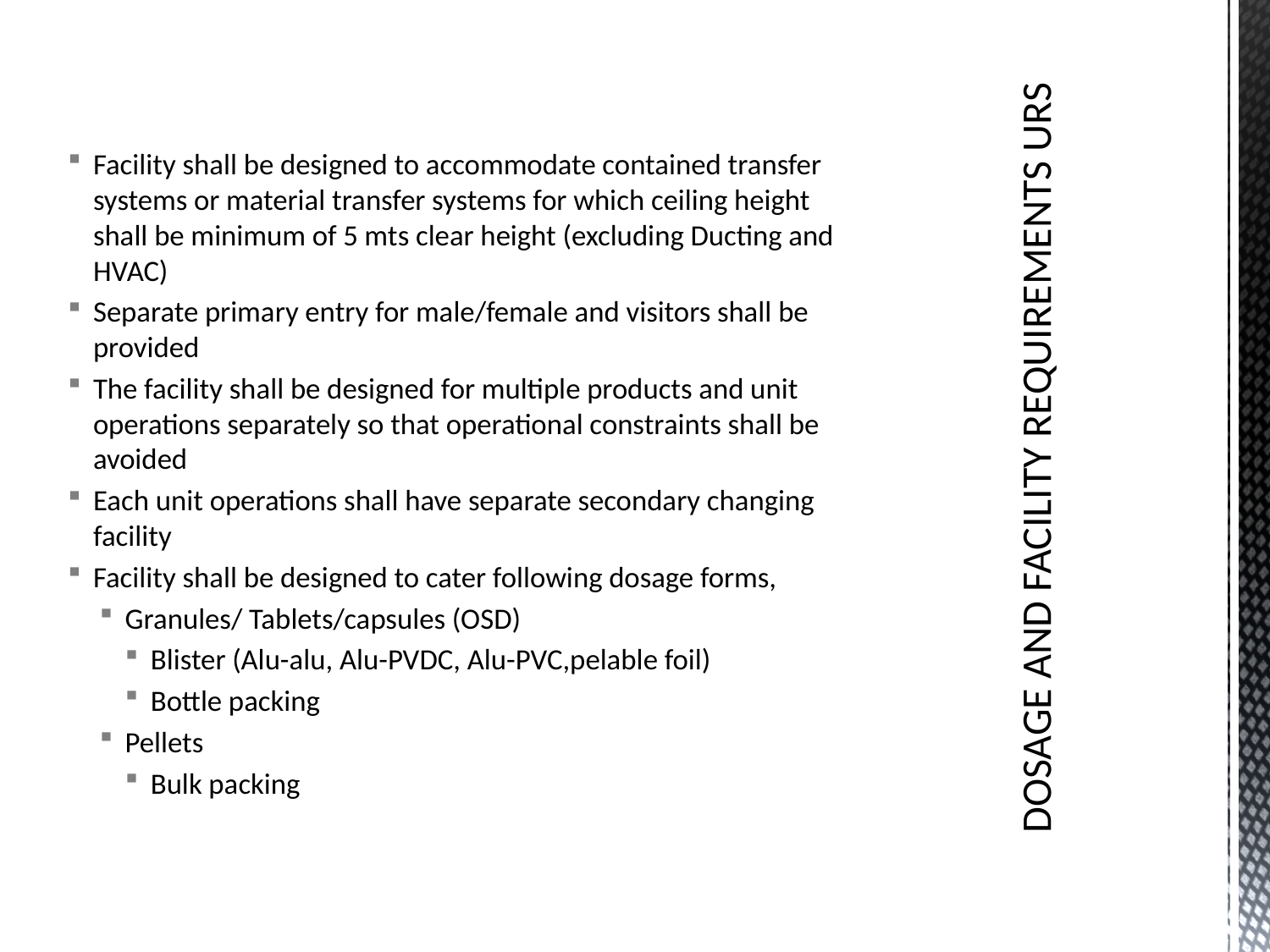

Facility shall be designed to accommodate contained transfer systems or material transfer systems for which ceiling height shall be minimum of 5 mts clear height (excluding Ducting and HVAC)
Separate primary entry for male/female and visitors shall be provided
The facility shall be designed for multiple products and unit operations separately so that operational constraints shall be avoided
Each unit operations shall have separate secondary changing facility
Facility shall be designed to cater following dosage forms,
Granules/ Tablets/capsules (OSD)
Blister (Alu-alu, Alu-PVDC, Alu-PVC,pelable foil)
Bottle packing
Pellets
Bulk packing

# DOSAGE AND FACILITY REQUIREMENTS URS